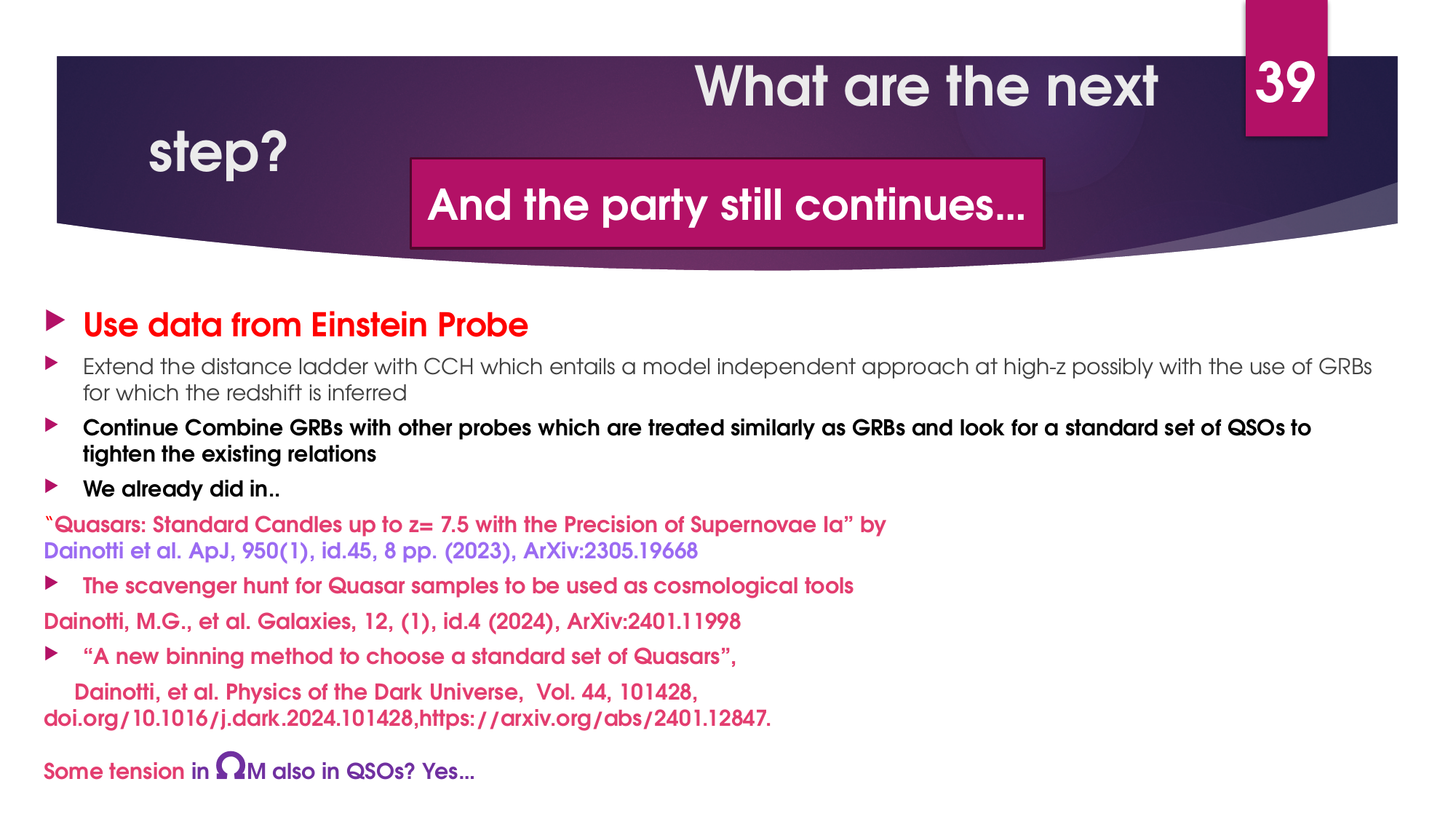

39
# What are the next step?
And the party still continues…
Use data from Einstein Probe
Extend the distance ladder with CCH which entails a model independent approach at high-z possibly with the use of GRBs for which the redshift is inferred
Continue Combine GRBs with other probes which are treated similarly as GRBs and look for a standard set of QSOs to tighten the existing relations
We already did in..
“Quasars: Standard Candles up to z= 7.5 with the Precision of Supernovae Ia” by
Dainotti et al. ApJ, 950(1), id.45, 8 pp. (2023), ArXiv:2305.19668
The scavenger hunt for Quasar samples to be used as cosmological tools
Dainotti, M.G., et al. Galaxies, 12, (1), id.4 (2024), ArXiv:2401.11998
“A new binning method to choose a standard set of Quasars”,
     Dainotti, et al. Physics of the Dark Universe,  Vol. 44, 101428, doi.org/10.1016/j.dark.2024.101428,https://arxiv.org/abs/2401.12847.
Some tension in ΩM also in QSOs? Yes…